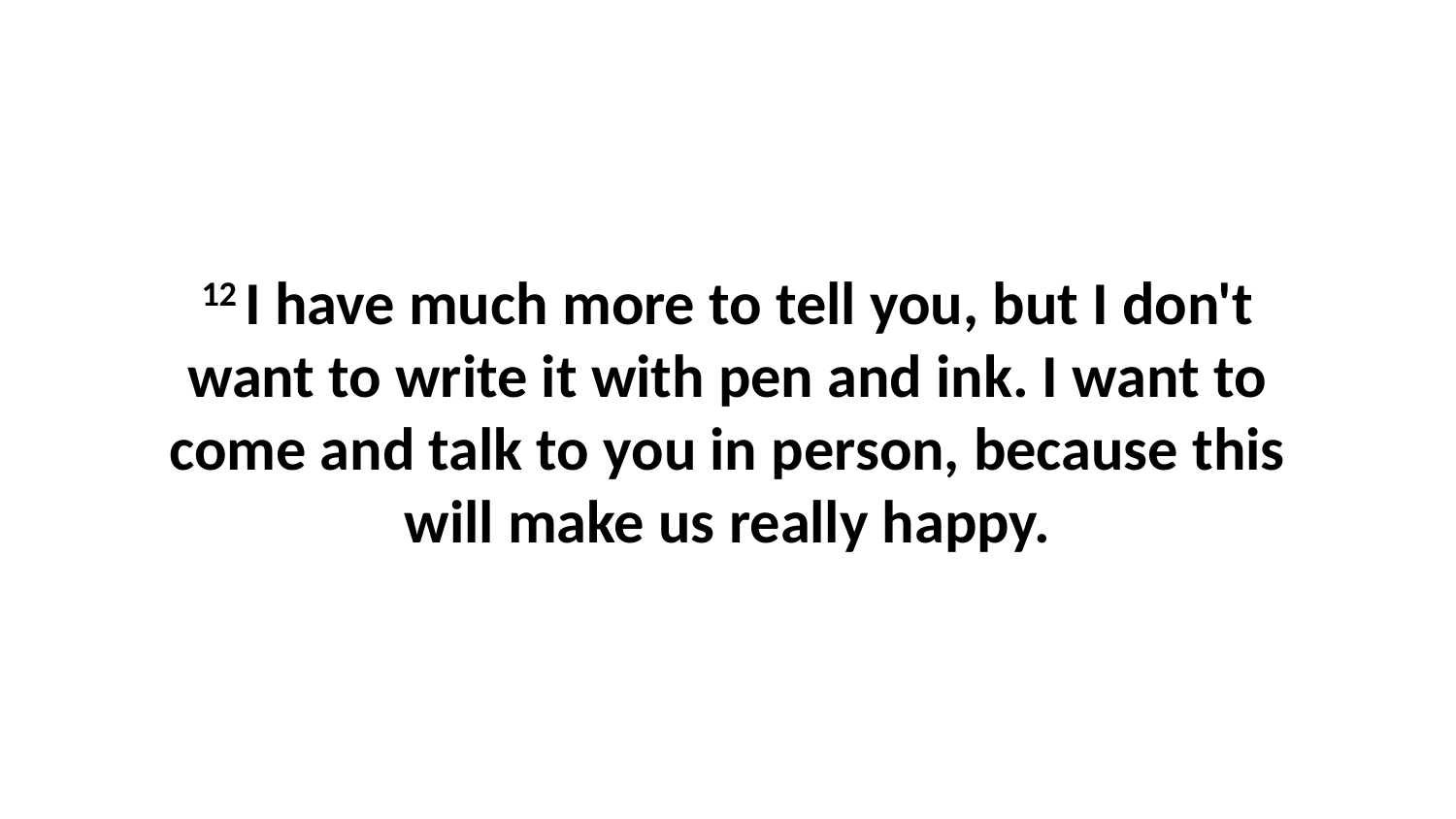

12 I have much more to tell you, but I don't want to write it with pen and ink. I want to come and talk to you in person, because this will make us really happy.